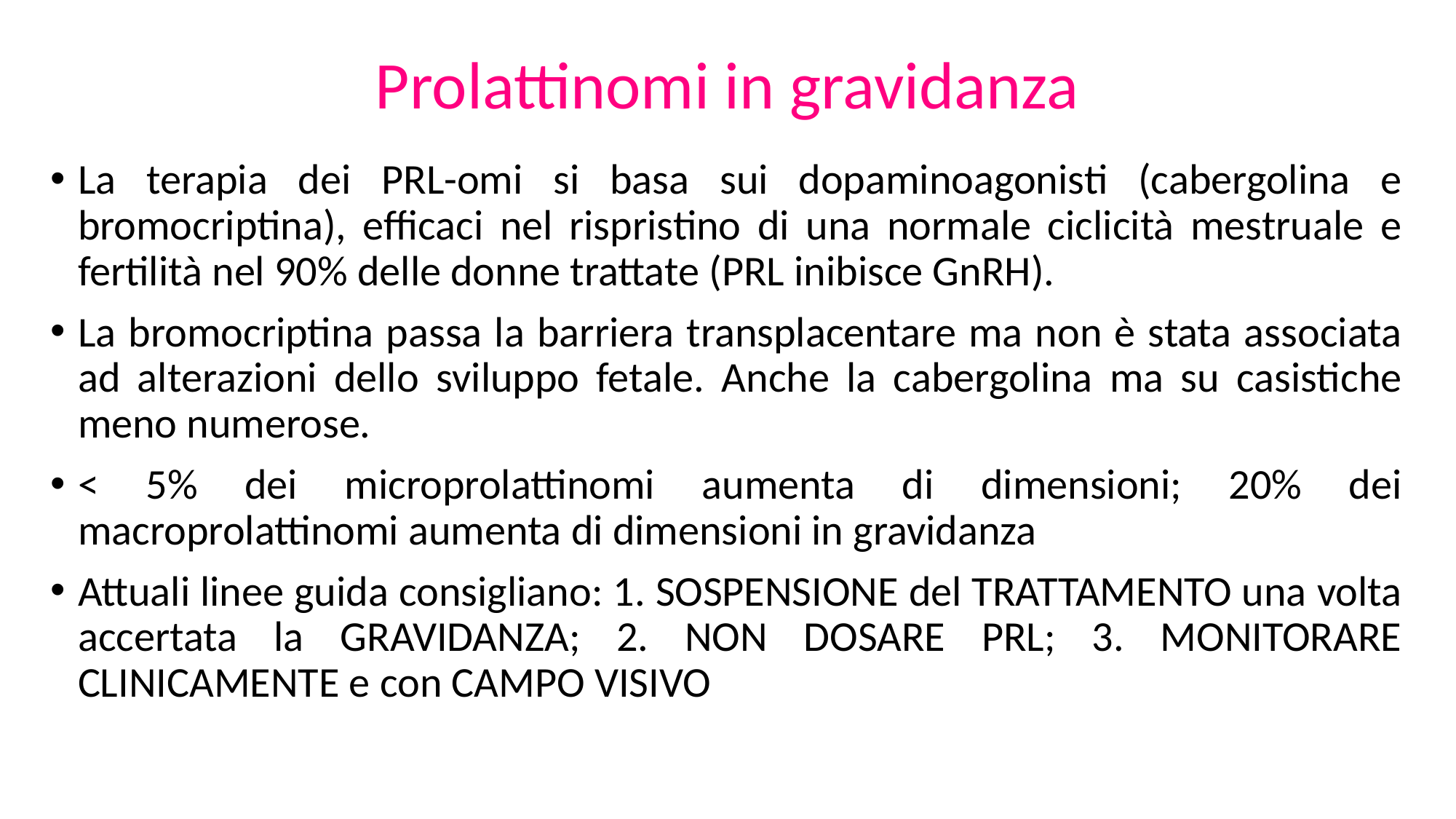

# Prolattinomi in gravidanza
La terapia dei PRL-omi si basa sui dopaminoagonisti (cabergolina e bromocriptina), efficaci nel rispristino di una normale ciclicità mestruale e fertilità nel 90% delle donne trattate (PRL inibisce GnRH).
La bromocriptina passa la barriera transplacentare ma non è stata associata ad alterazioni dello sviluppo fetale. Anche la cabergolina ma su casistiche meno numerose.
< 5% dei microprolattinomi aumenta di dimensioni; 20% dei macroprolattinomi aumenta di dimensioni in gravidanza
Attuali linee guida consigliano: 1. SOSPENSIONE del TRATTAMENTO una volta accertata la GRAVIDANZA; 2. NON DOSARE PRL; 3. MONITORARE CLINICAMENTE e con CAMPO VISIVO